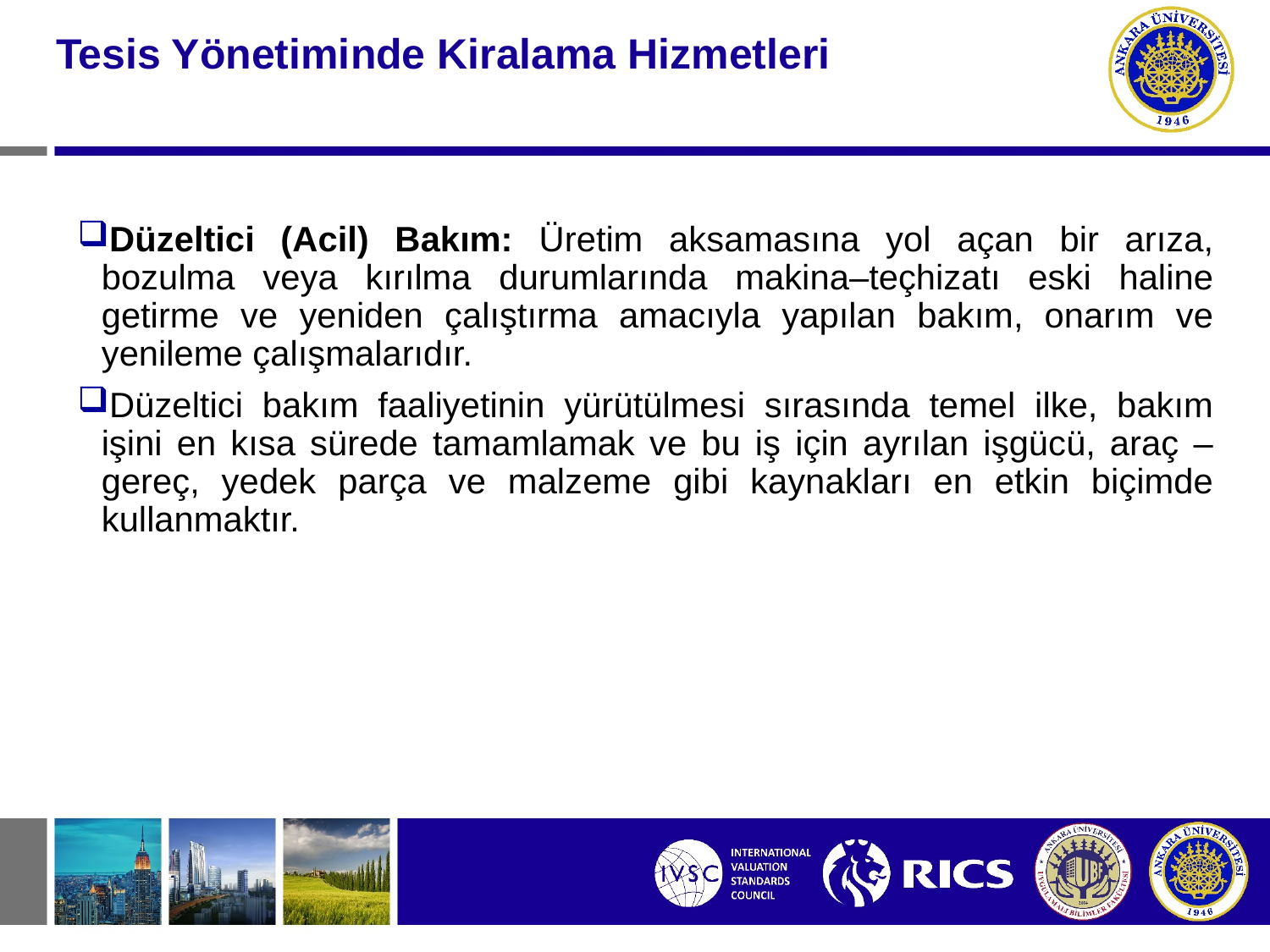

#
Tesis Yönetiminde Kiralama Hizmetleri
Düzeltici (Acil) Bakım: Üretim aksamasına yol açan bir arıza, bozulma veya kırılma durumlarında makina–teçhizatı eski haline getirme ve yeniden çalıştırma amacıyla yapılan bakım, onarım ve yenileme çalışmalarıdır.
Düzeltici bakım faaliyetinin yürütülmesi sırasında temel ilke, bakım işini en kısa sürede tamamlamak ve bu iş için ayrılan işgücü, araç – gereç, yedek parça ve malzeme gibi kaynakları en etkin biçimde kullanmaktır.